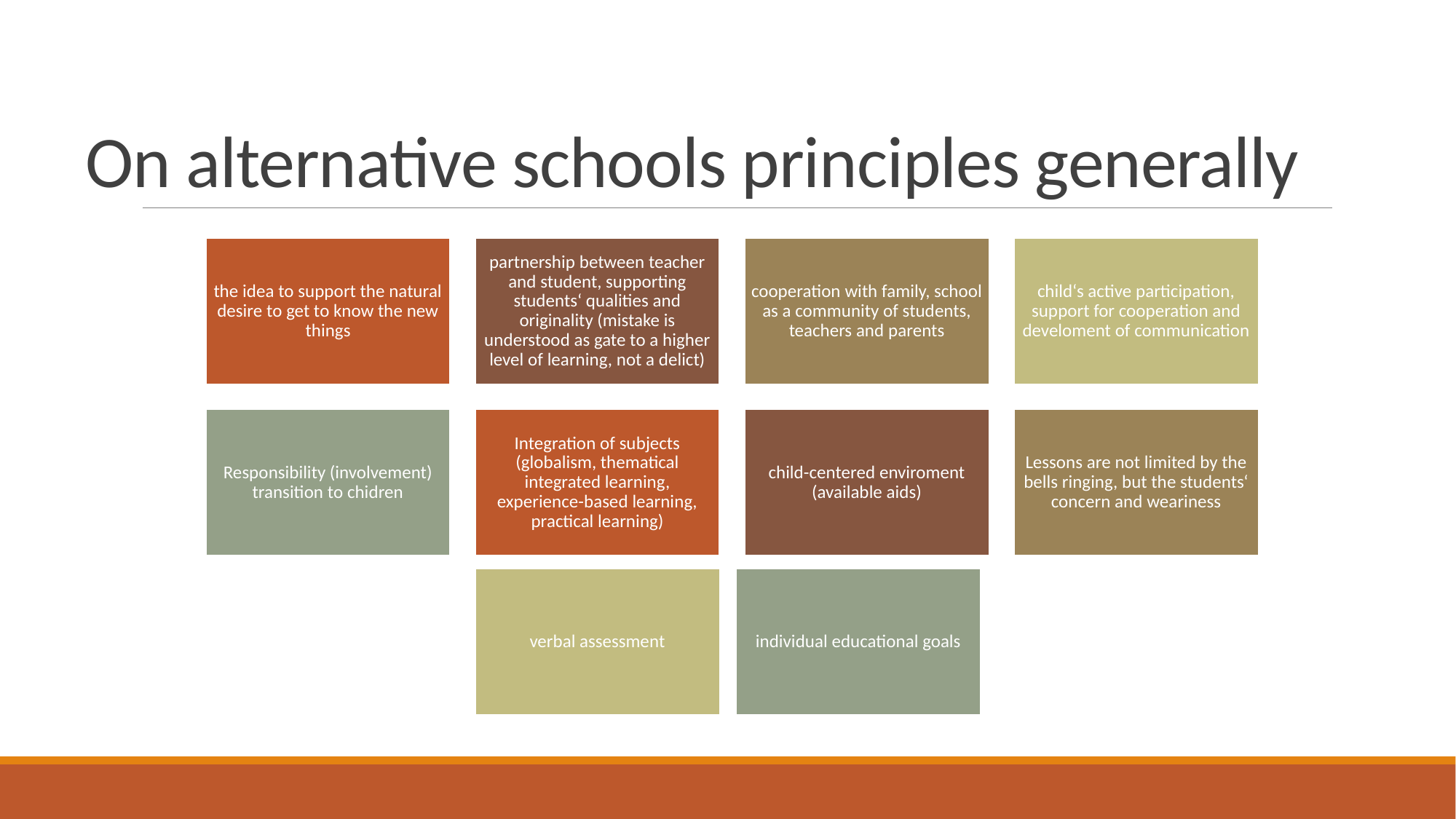

# On alternative schools principles generally
the idea to support the natural desire to get to know the new things
partnership between teacher and student, supporting students‘ qualities and originality (mistake is understood as gate to a higher level of learning, not a delict)
cooperation with family, school as a community of students, teachers and parents
child‘s active participation, support for cooperation and develoment of communication
Responsibility (involvement) transition to chidren
Integration of subjects (globalism, thematical integrated learning, experience-based learning, practical learning)
child-centered enviroment (available aids)
Lessons are not limited by the bells ringing, but the students‘ concern and weariness
verbal assessment
individual educational goals